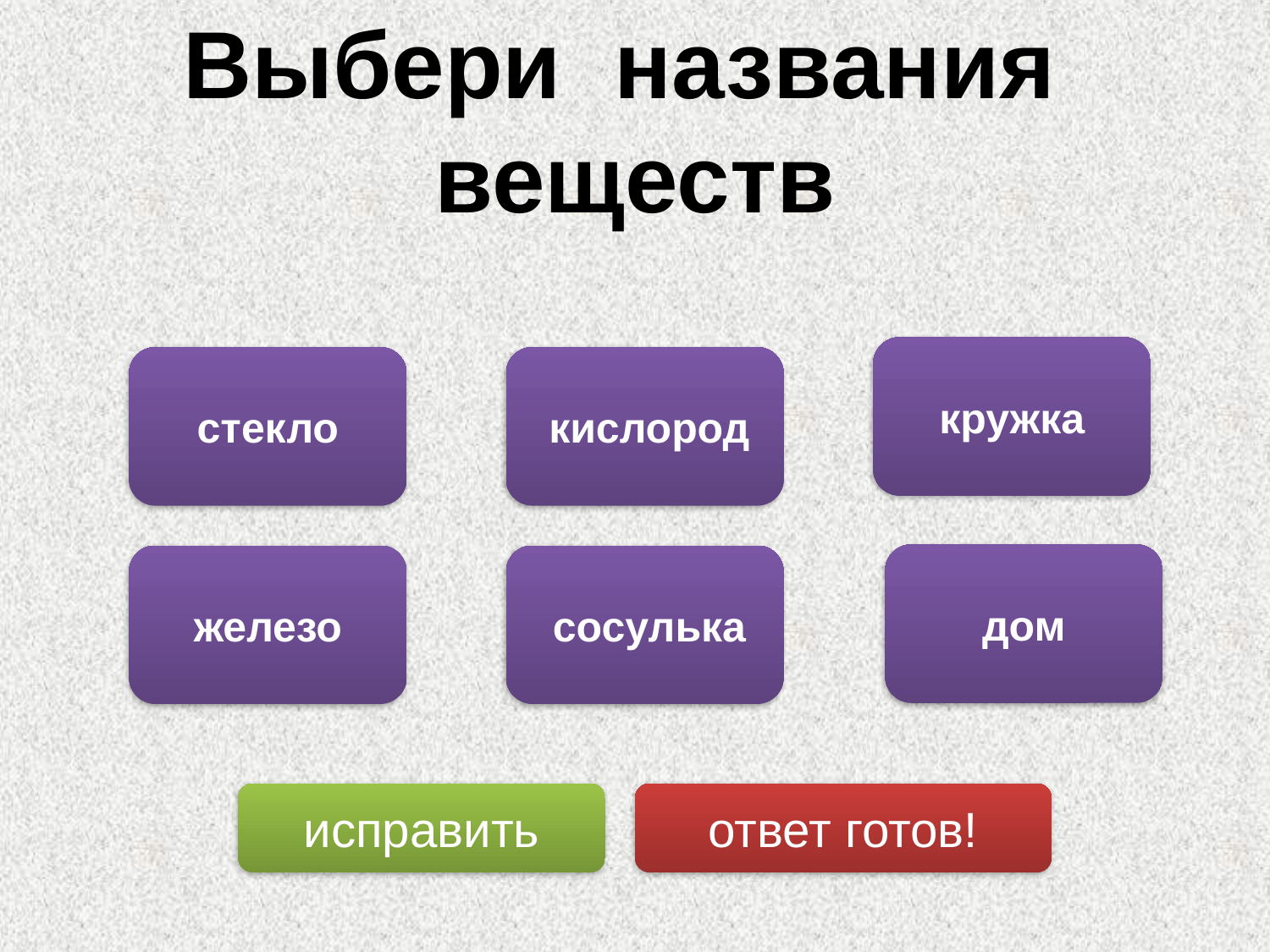

# Выбери  названия   веществ

кружка
 стекло
 кислород
дом
железо
 сосулька
исправить
ответ готов!